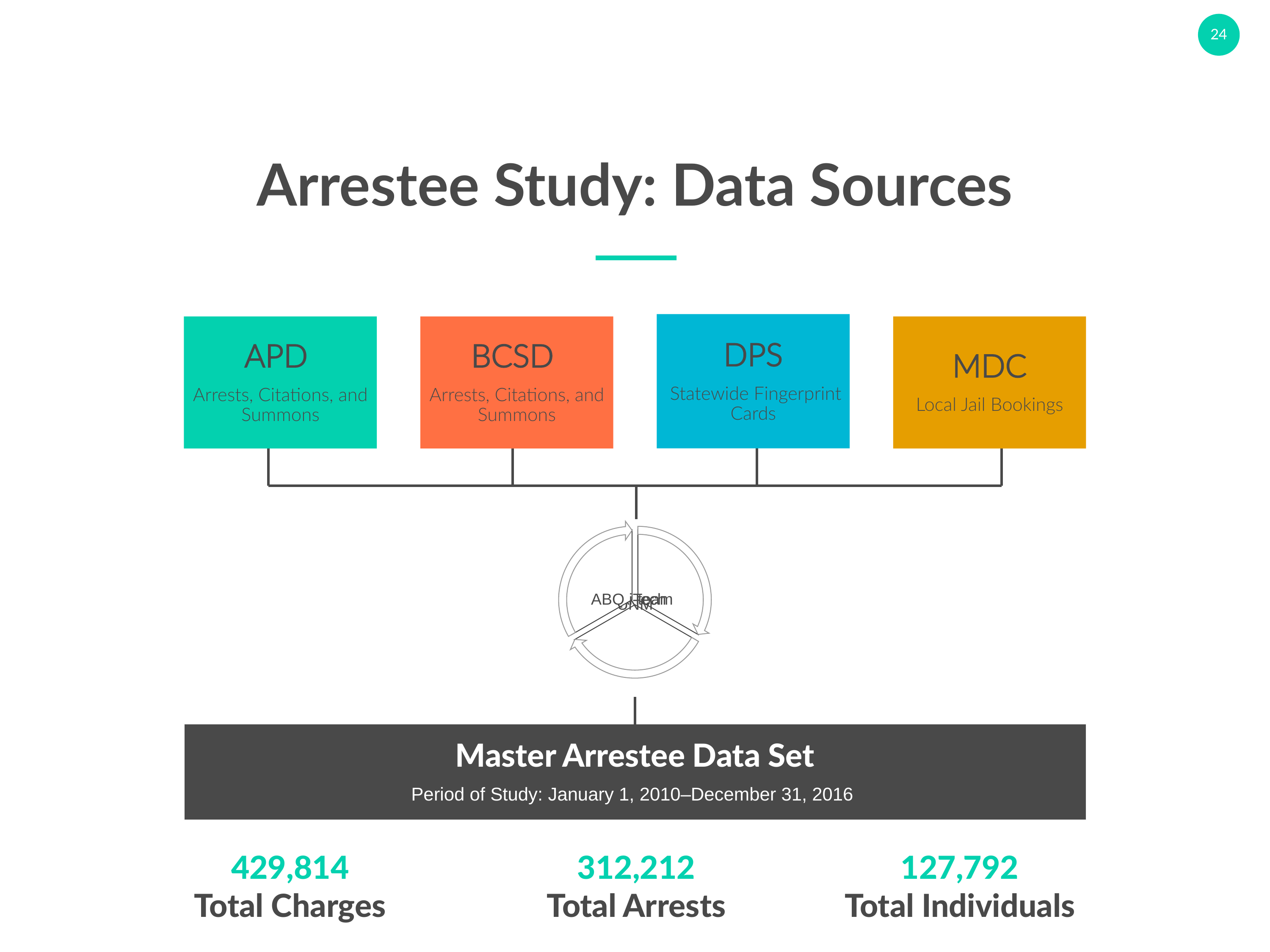

Arrestee Study: Data Sources

DPS
 Statewide Fingerprint Cards
APD
Arrests, Citations, and Summons
BCSD
Arrests, Citations, and Summons
MDC
Local Jail Bookings
VA Tech
UNM
ABQ i-team
Master Arrestee Data Set
Period of Study: January 1, 2010–December 31, 2016
312,212
Total Arrests
127,792
Total Individuals
429,814
Total Charges